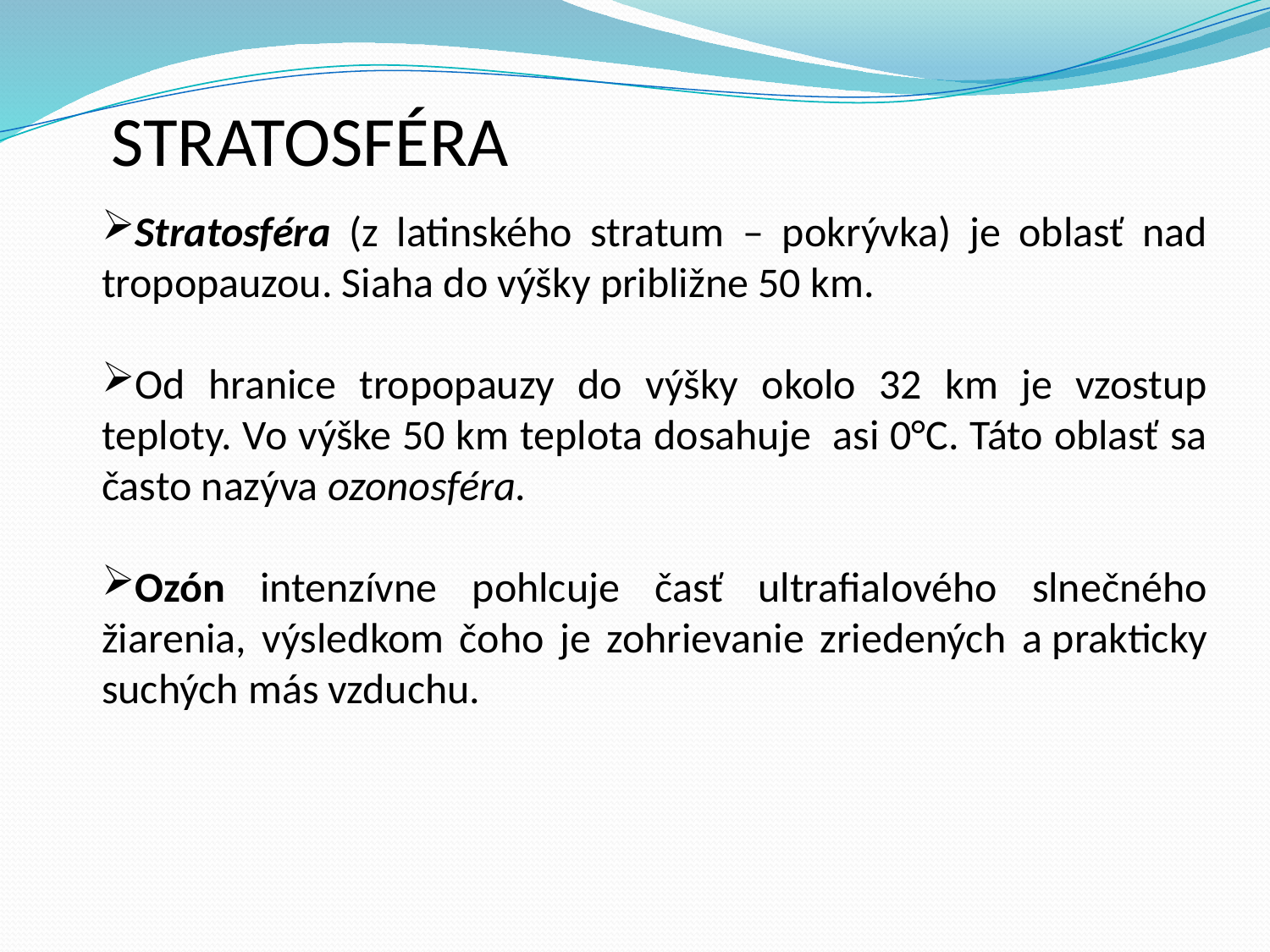

STRATOSFÉRA
Stratosféra (z latinského stratum – pokrývka) je oblasť nad tropopauzou. Siaha do výšky približne 50 km.

Od hranice tropopauzy do výšky okolo 32 km je vzostup teploty. Vo výške 50 km teplota dosahuje  asi 0°C. Táto oblasť sa často nazýva ozonosféra.

Ozón intenzívne pohlcuje časť ultrafialového slnečného žiarenia, výsledkom čoho je zohrievanie zriedených a prakticky suchých más vzduchu.